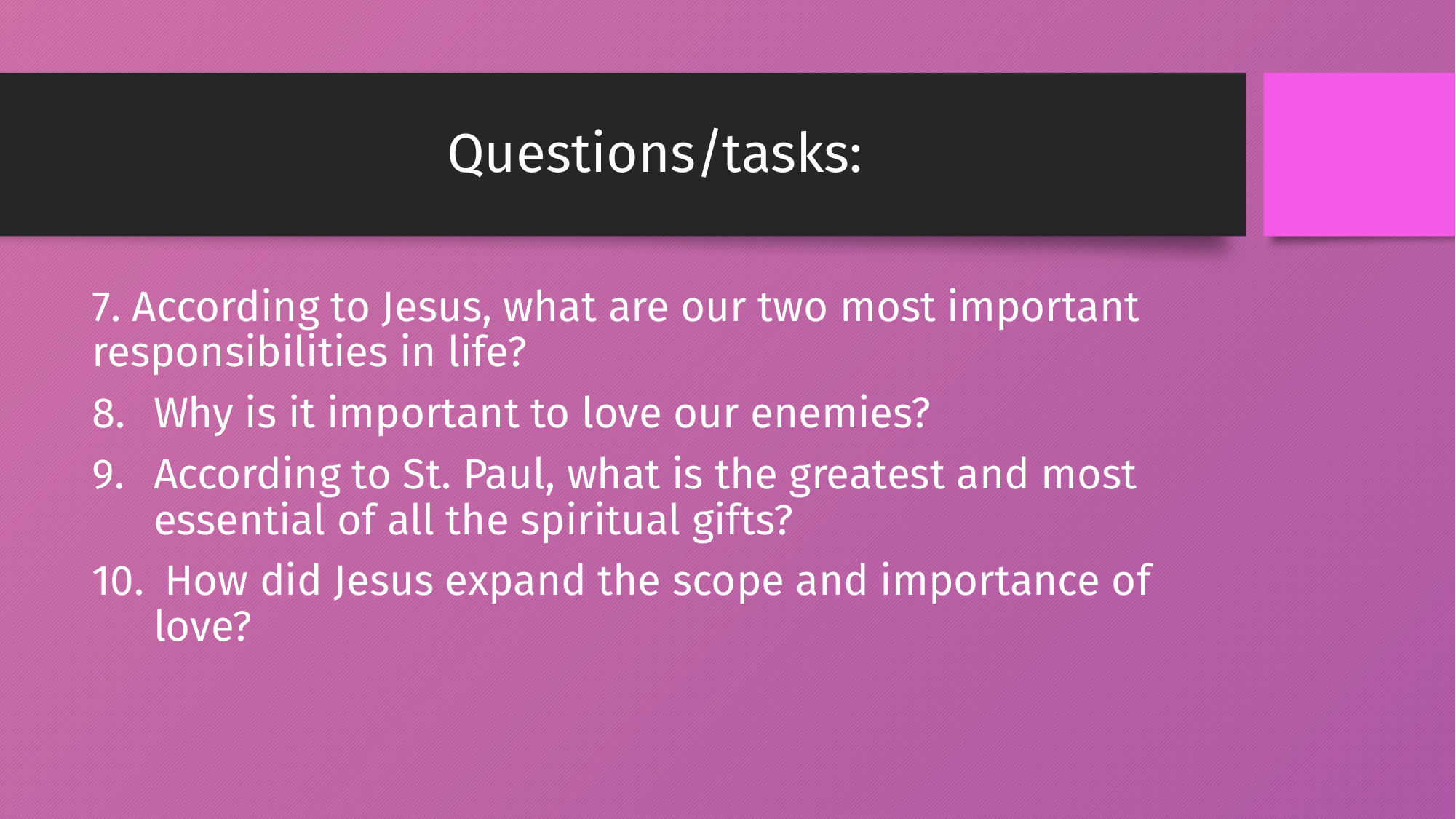

# Questions/tasks:
7. According to Jesus, what are our two most important responsibilities in life?
Why is it important to love our enemies?
According to St. Paul, what is the greatest and most essential of all the spiritual gifts?
 How did Jesus expand the scope and importance of love?